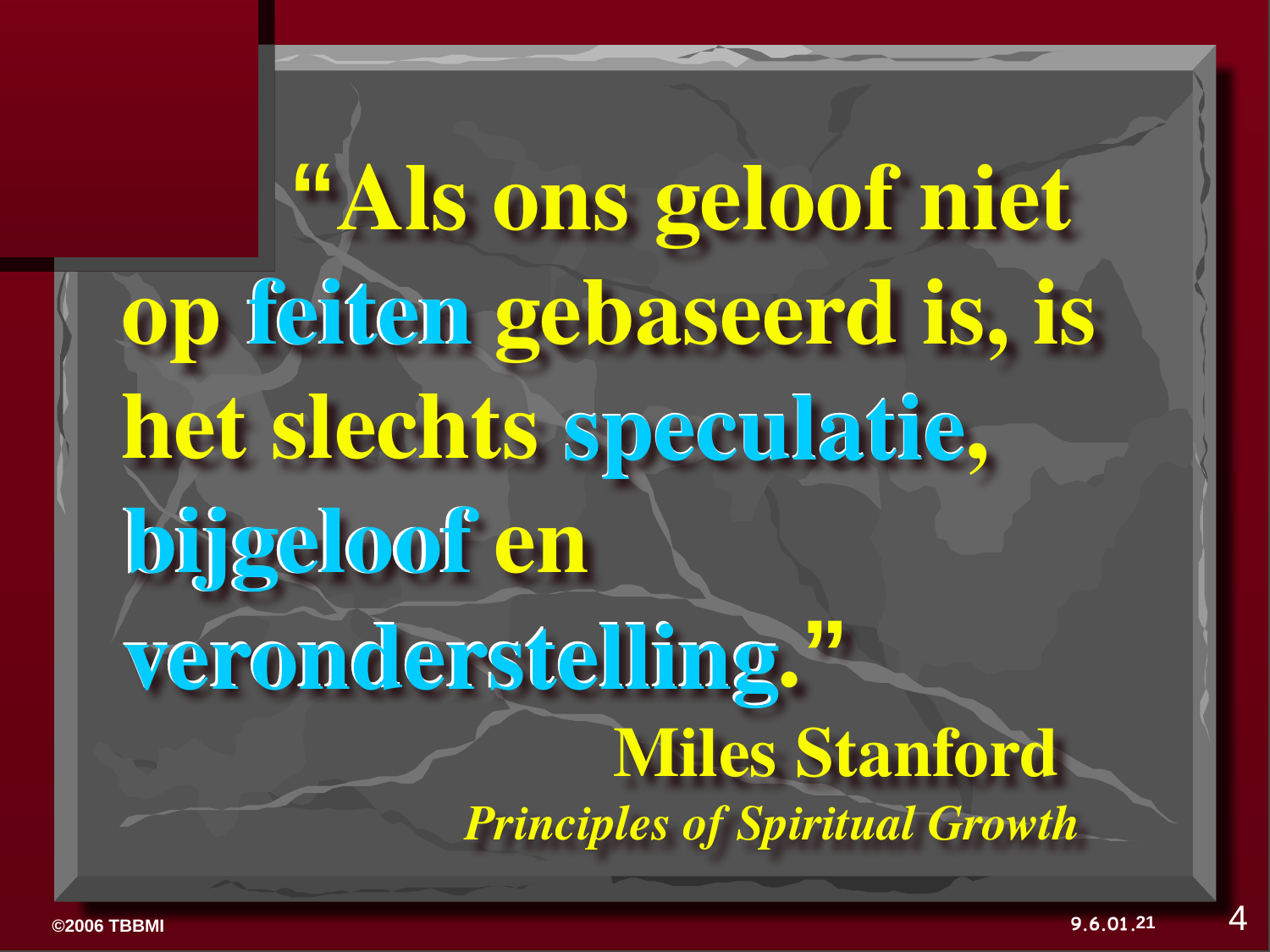

“Als ons geloof niet op feiten gebaseerd is, is het slechts speculatie, bijgeloof en veronderstelling.”
                            Miles Stanford
                            Principles of Spiritual Growth
feiten
speculatie
bijgeloof
veronderstelling

4

21